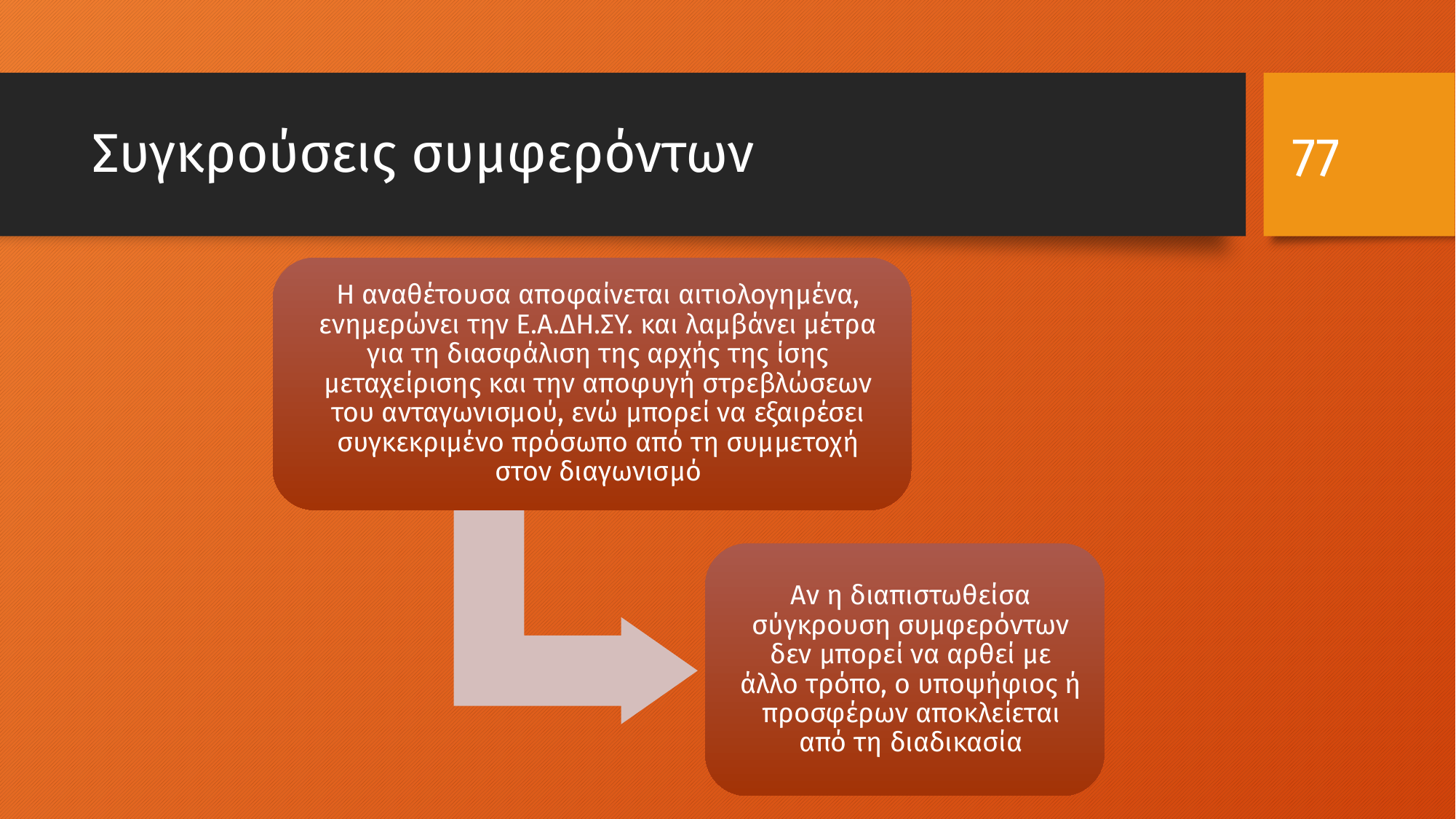

77
# Συγκρούσεις συμφερόντων
Η αναθέτουσα αποφαίνεται αιτιολογημένα, ενημερώνει την Ε.Α.ΔΗ.ΣΥ. και λαμβάνει μέτρα για τη διασφάλιση της αρχής της ίσης μεταχείρισης και την αποφυγή στρεβλώσεων του ανταγωνισμού, ενώ μπορεί να εξαιρέσει συγκεκριμένο πρόσωπο από τη συμμετοχή στον διαγωνισμό
Αν η διαπιστωθείσα σύγκρουση συμφερόντων δεν μπορεί να αρθεί με άλλο τρόπο, ο υποψήφιος ή προσφέρων αποκλείεται από τη διαδικασία